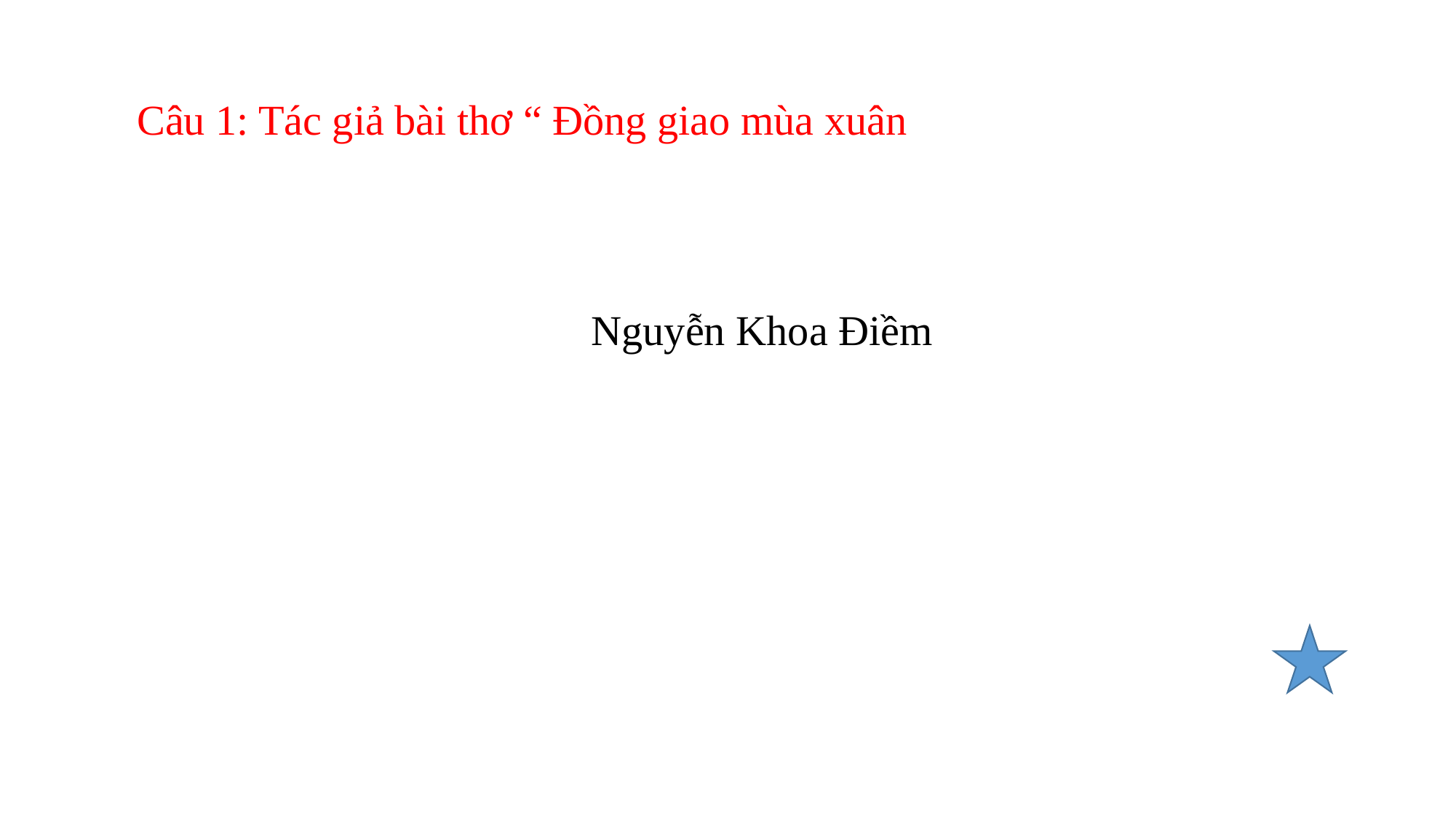

Câu 1: Tác giả bài thơ “ Đồng giao mùa xuân
Nguyễn Khoa Điềm